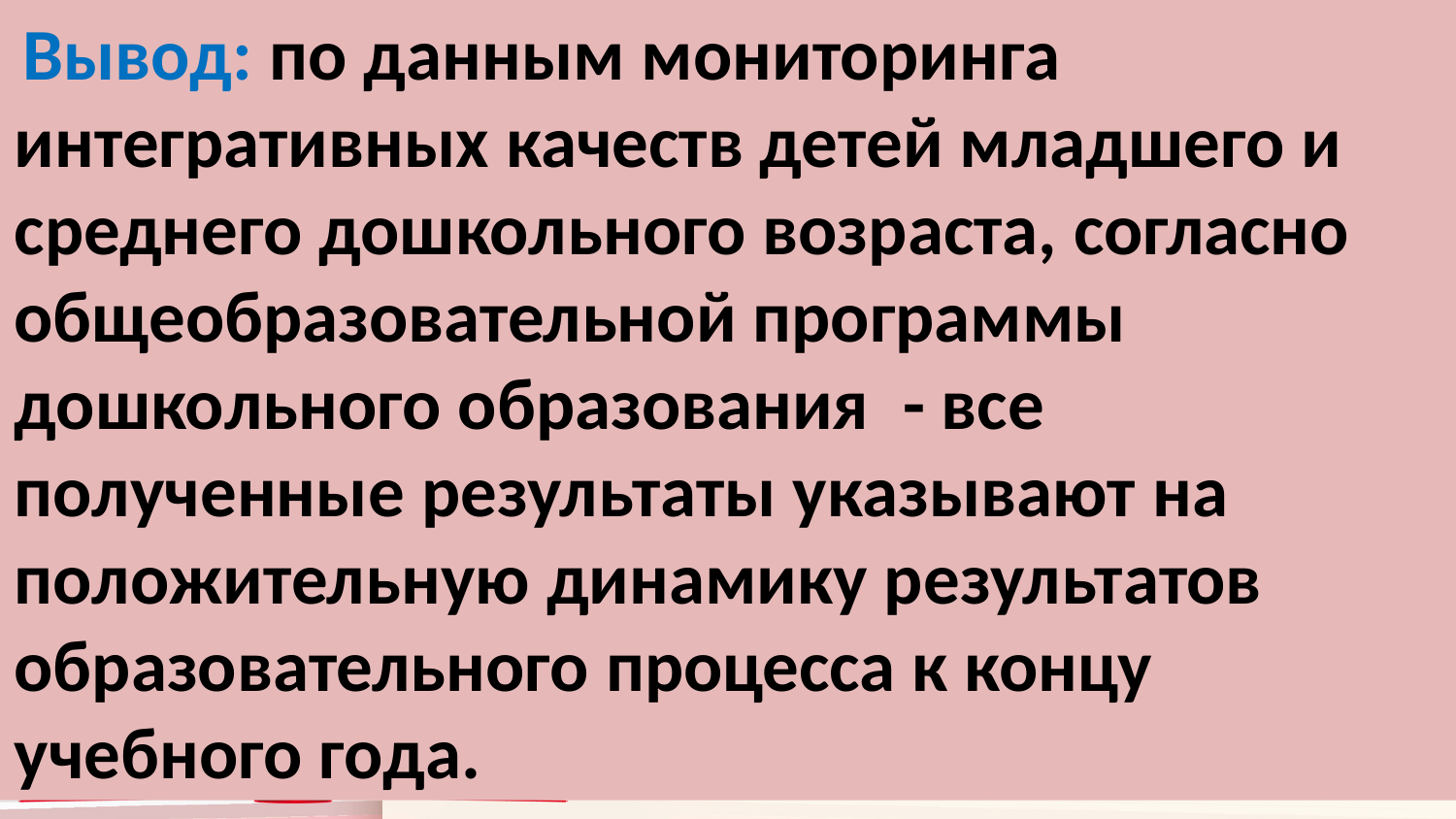

Вывод: по данным мониторинга интегративных качеств детей младшего и среднего дошкольного возраста, согласно  общеобразовательной программы дошкольного образования  - все полученные результаты указывают на положительную динамику результатов образовательного процесса к концу учебного года.